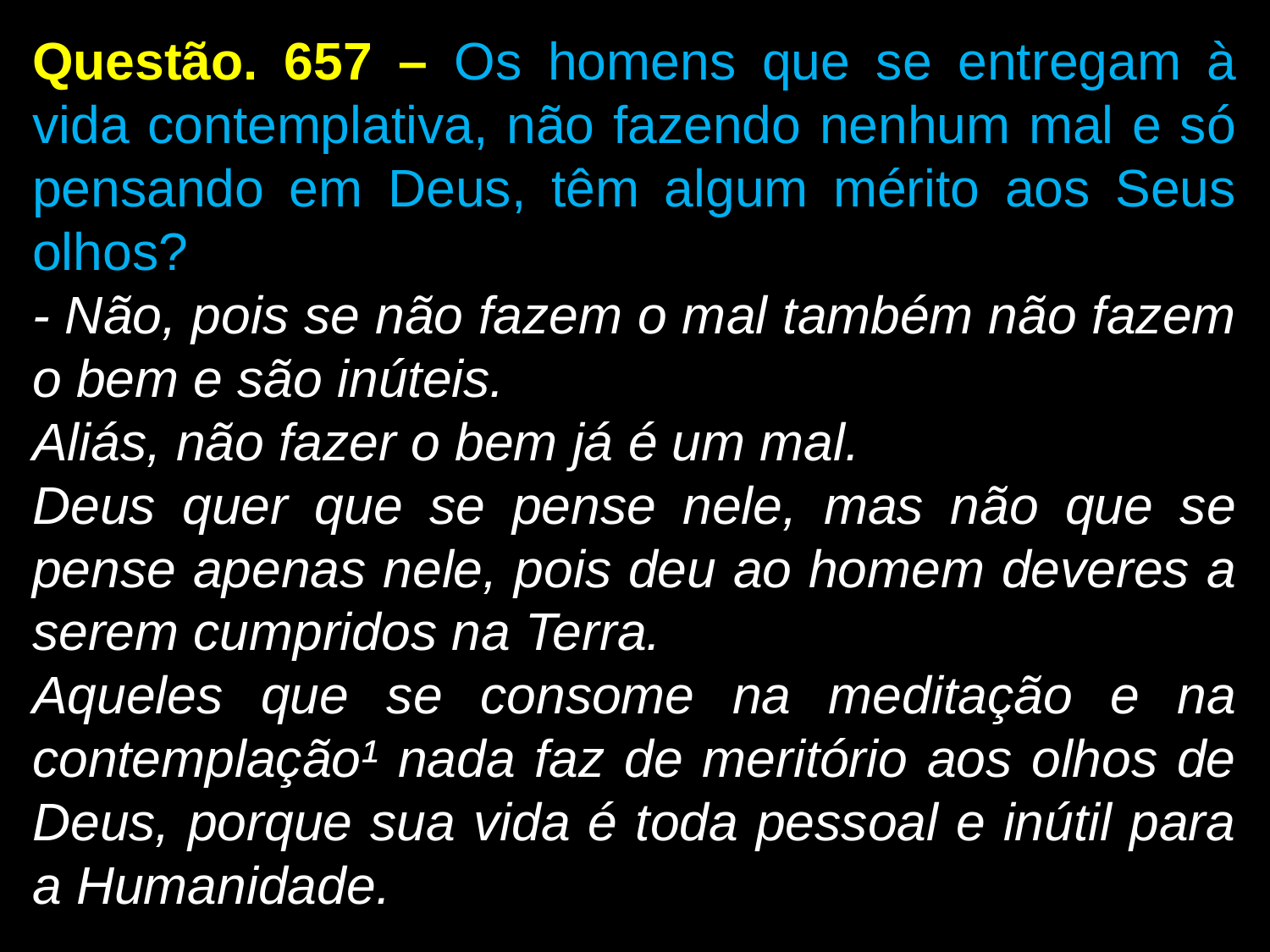

Questão. 657 – Os homens que se entregam à vida contemplativa, não fazendo nenhum mal e só pensando em Deus, têm algum mérito aos Seus olhos?
- Não, pois se não fazem o mal também não fazem o bem e são inúteis.
Aliás, não fazer o bem já é um mal.
Deus quer que se pense nele, mas não que se pense apenas nele, pois deu ao homem deveres a serem cumpridos na Terra.
Aqueles que se consome na meditação e na contemplação¹ nada faz de meritório aos olhos de Deus, porque sua vida é toda pessoal e inútil para a Humanidade.